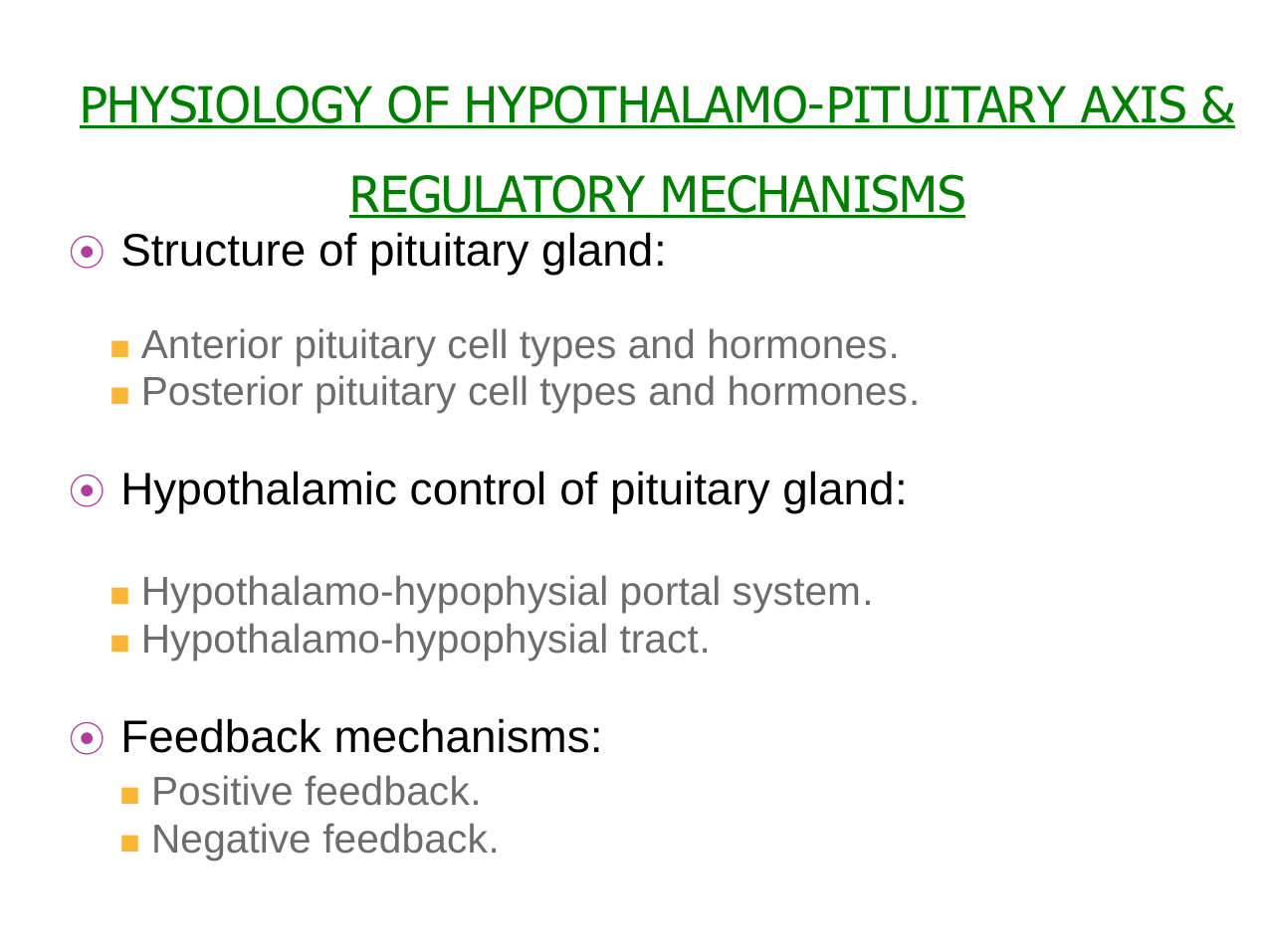

PHYSIOLOGY OF HYPOTHALAMO-PITUITARY AXIS & REGULATORY MECHANISMS
⦿ Structure of pituitary gland:

◼ Anterior pituitary cell types and hormones.
◼ Posterior pituitary cell types and hormones.

⦿ Hypothalamic control of pituitary gland:

◼ Hypothalamo-hypophysial portal system.
◼ Hypothalamo-hypophysial tract.

⦿ Feedback mechanisms:
◼ Positive feedback.
◼ Negative feedback.